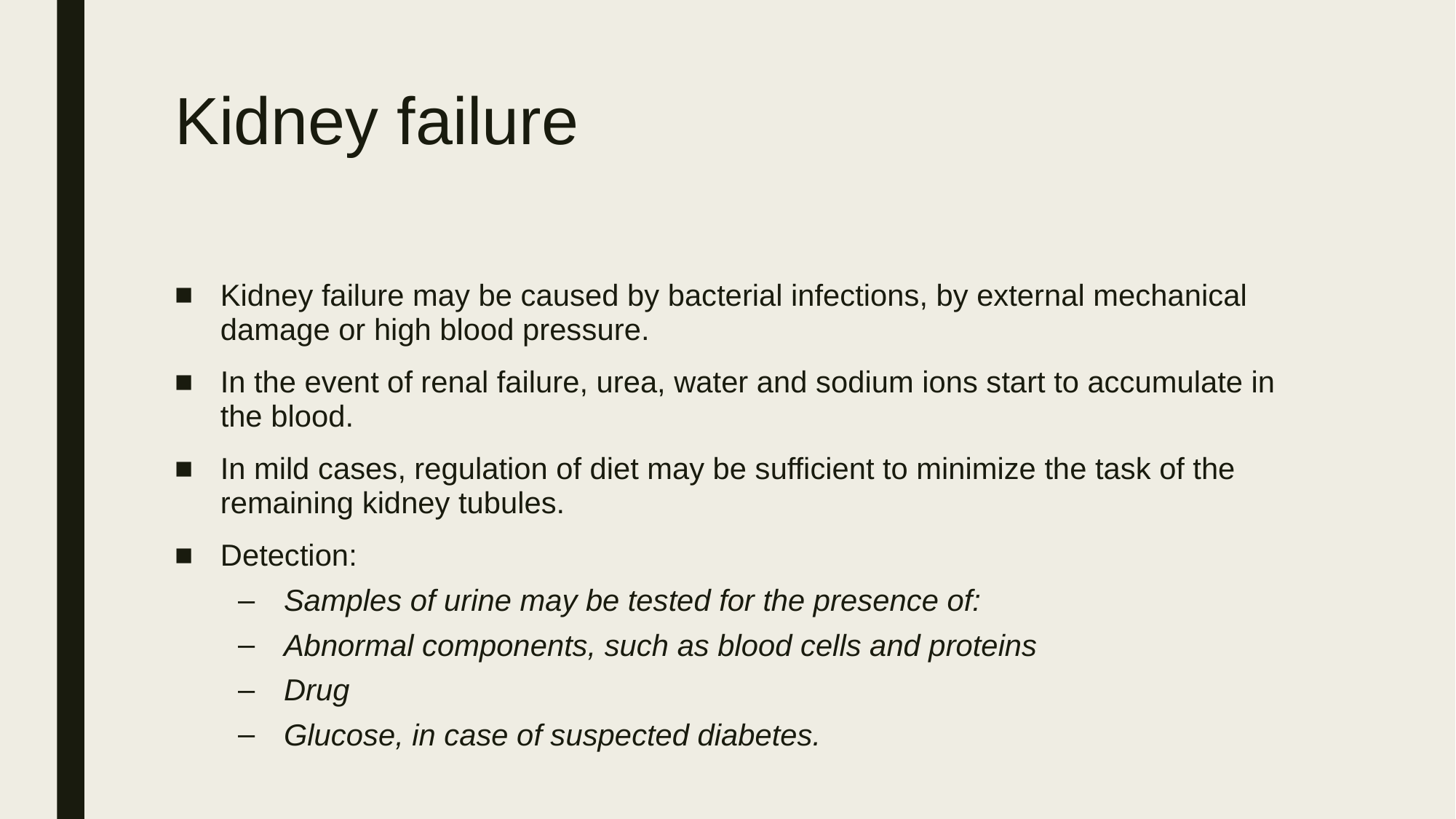

# Kidney failure
Kidney failure may be caused by bacterial infections, by external mechanical damage or high blood pressure.
In the event of renal failure, urea, water and sodium ions start to accumulate in the blood.
In mild cases, regulation of diet may be sufficient to minimize the task of the remaining kidney tubules.
Detection:
Samples of urine may be tested for the presence of:
Abnormal components, such as blood cells and proteins
Drug
Glucose, in case of suspected diabetes.